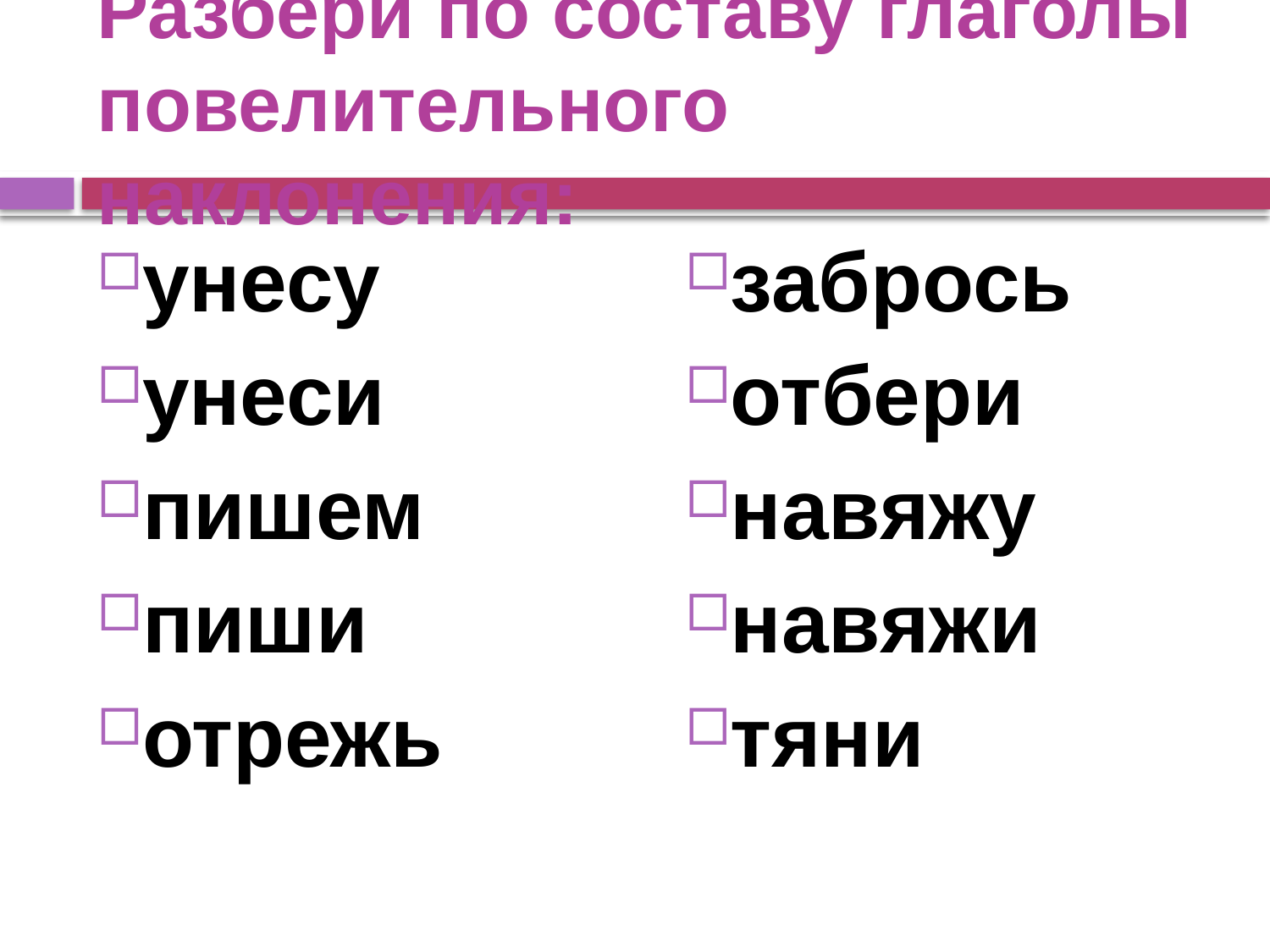

# Разбери по составу глаголы повелительного наклонения:
унесу
унеси
пишем
пиши
отрежь
забрось
отбери
навяжу
навяжи
тяни